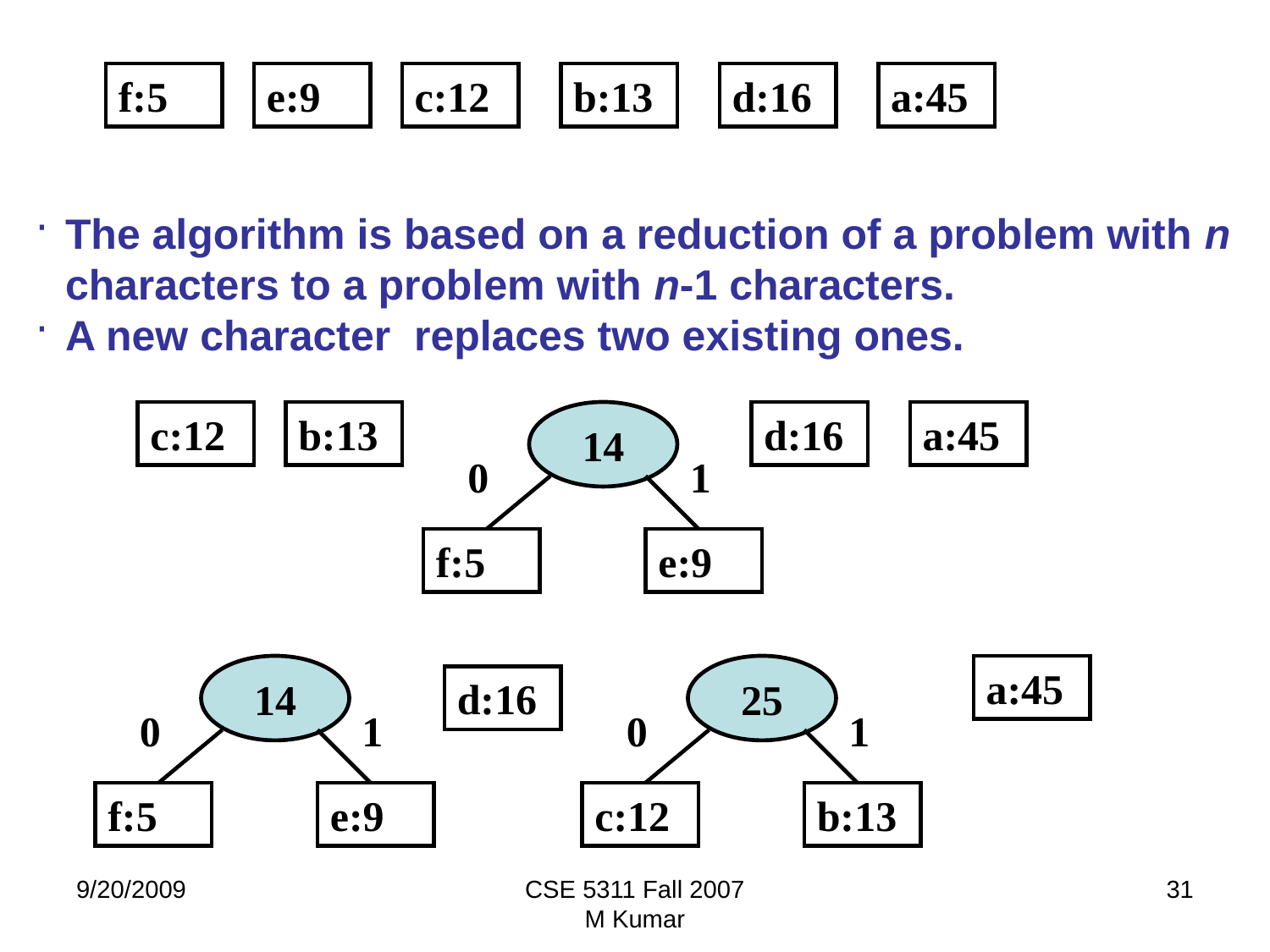

f:5
e:9
c:12
b:13
d:16
a:45

The algorithm is based on a reduction of a problem with n characters to a problem with n-1 characters.
A new character  replaces two existing ones.
c:12
b:13
14
d:16
a:45
0
1

f:5
e:9
14
0
1

f:5
e:9
25
0
1

c:12
b:13
a:45
d:16
9/20/2009
CSE 5311 Fall 2007
M Kumar
31